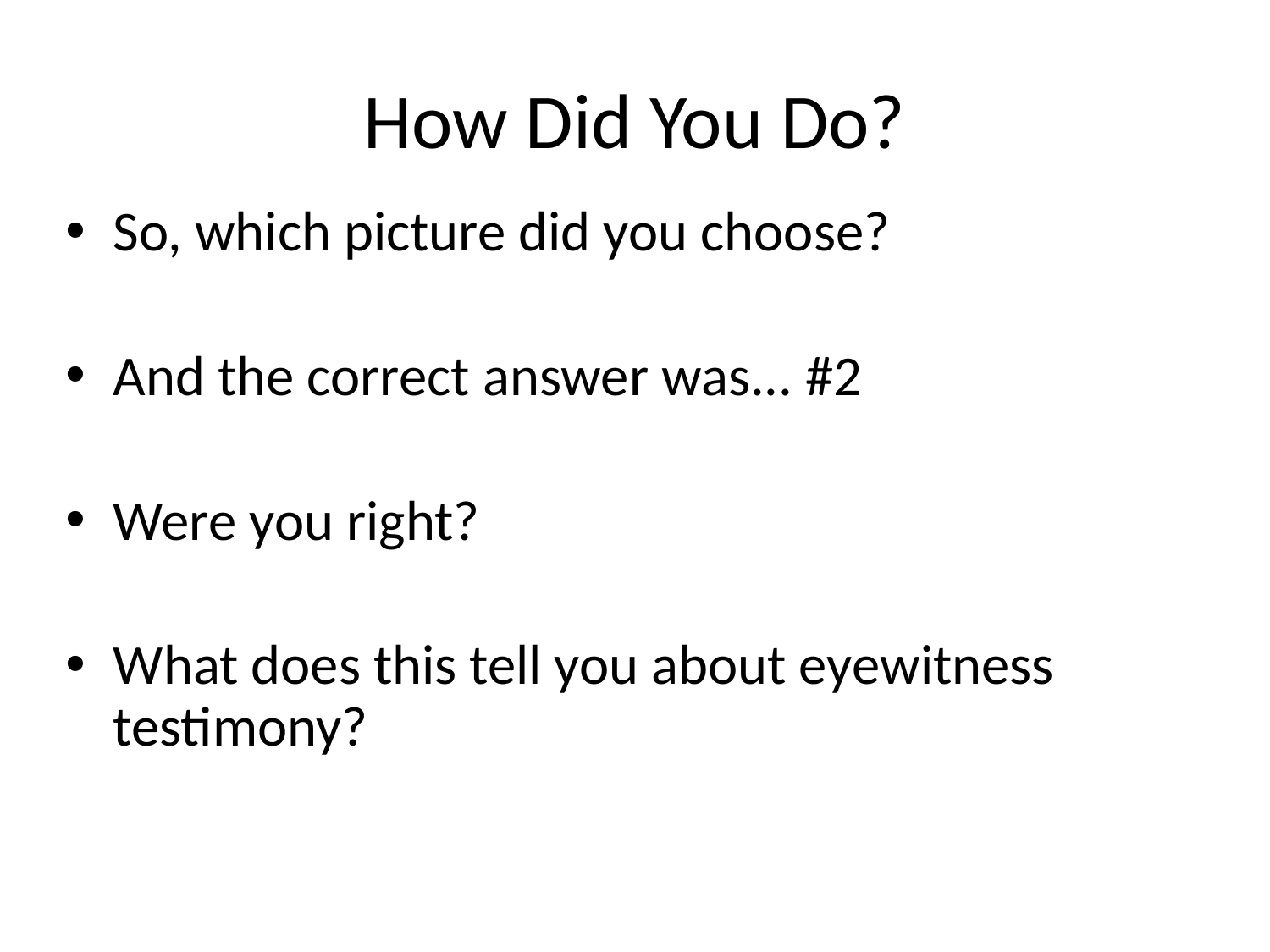

# How Did You Do?
So, which picture did you choose?

And the correct answer was... #2

Were you right?

What does this tell you about eyewitness testimony?